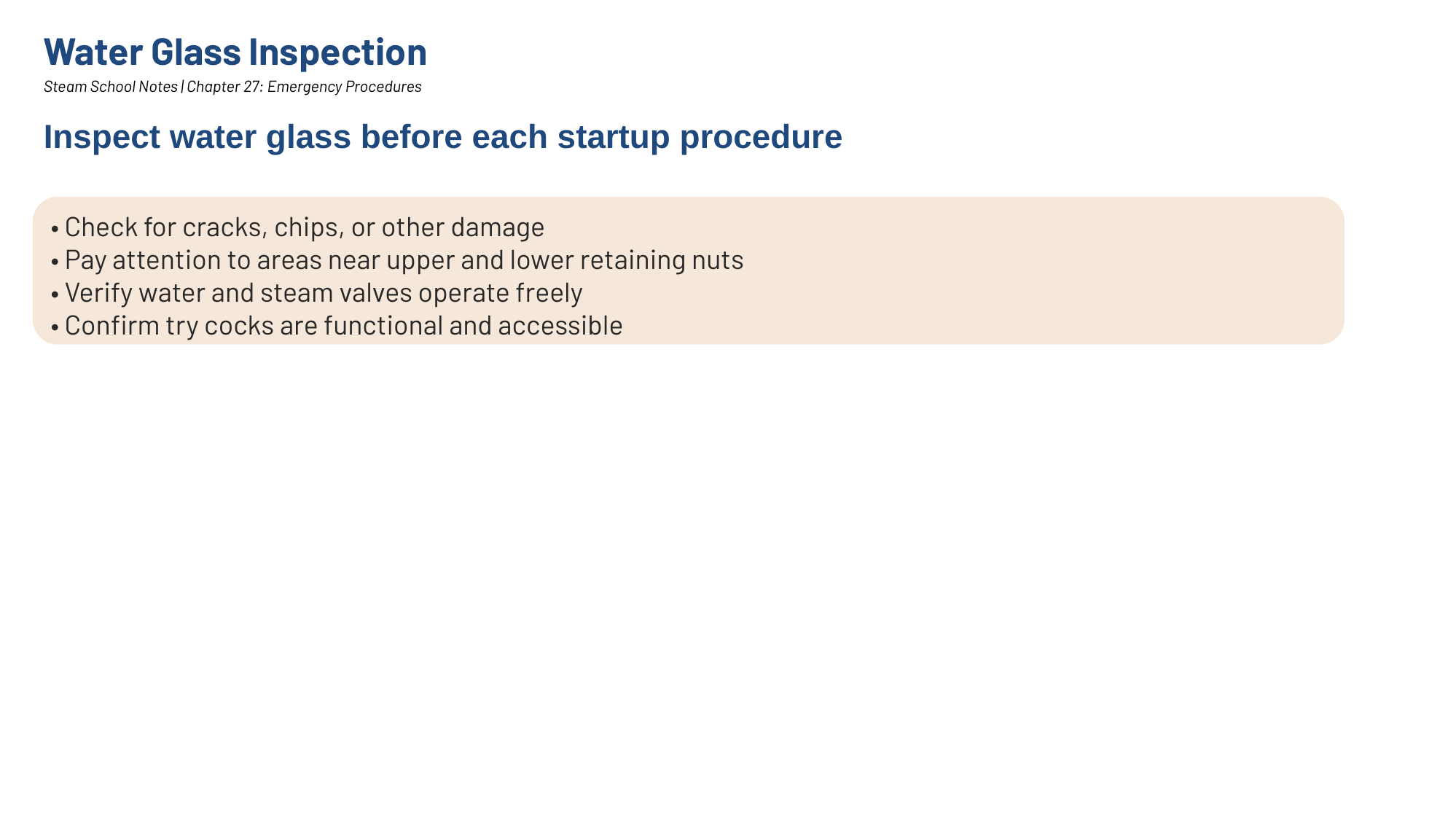

Water Glass Inspection
Steam School Notes | Chapter 27: Emergency Procedures
Inspect water glass before each startup procedure
• Check for cracks, chips, or other damage
• Pay attention to areas near upper and lower retaining nuts
• Verify water and steam valves operate freely
• Confirm try cocks are functional and accessible